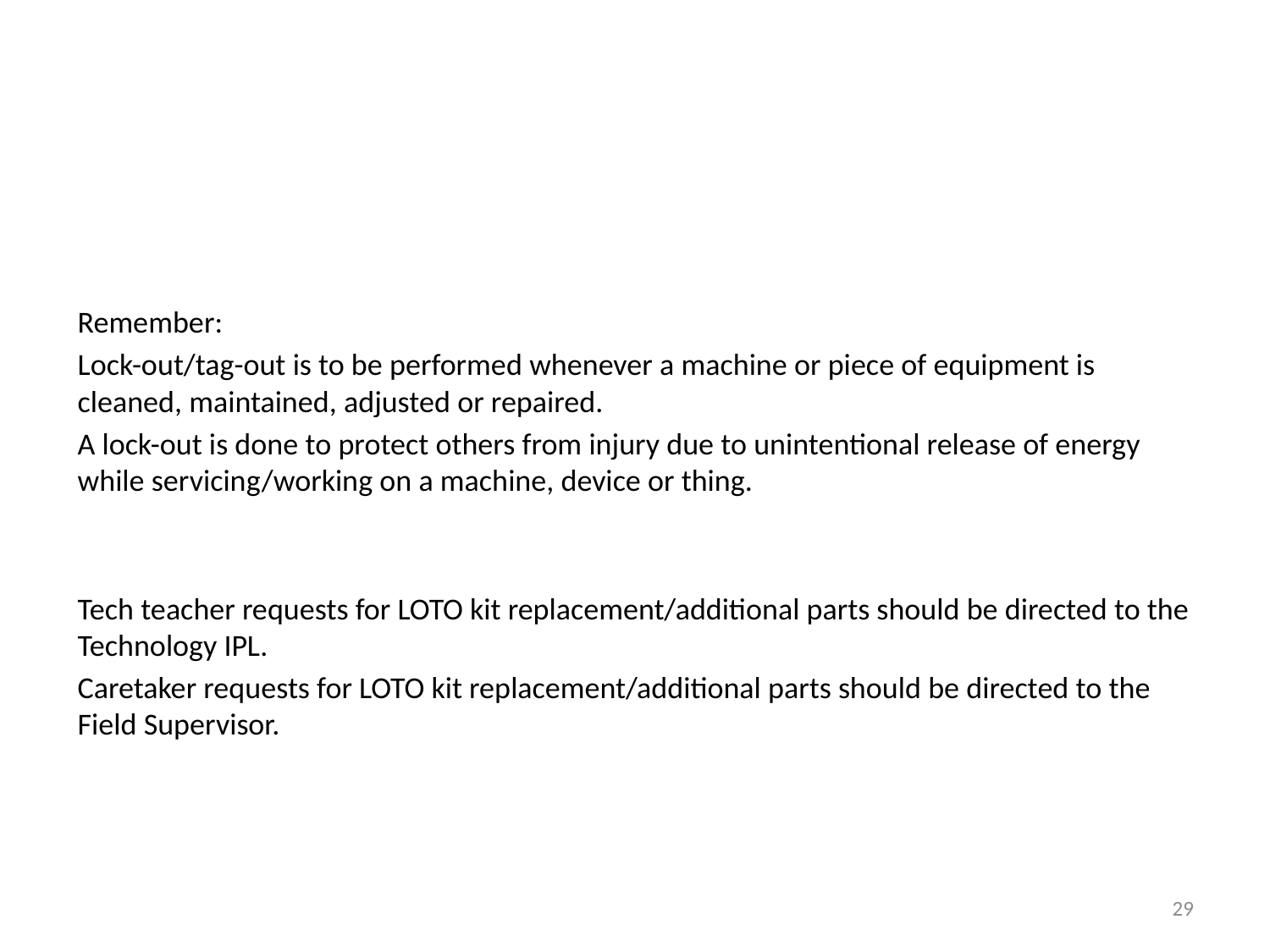

#
Remember:
Lock-out/tag-out is to be performed whenever a machine or piece of equipment is cleaned, maintained, adjusted or repaired.
A lock-out is done to protect others from injury due to unintentional release of energy while servicing/working on a machine, device or thing.

Tech teacher requests for LOTO kit replacement/additional parts should be directed to the Technology IPL.
Caretaker requests for LOTO kit replacement/additional parts should be directed to the Field Supervisor.

29